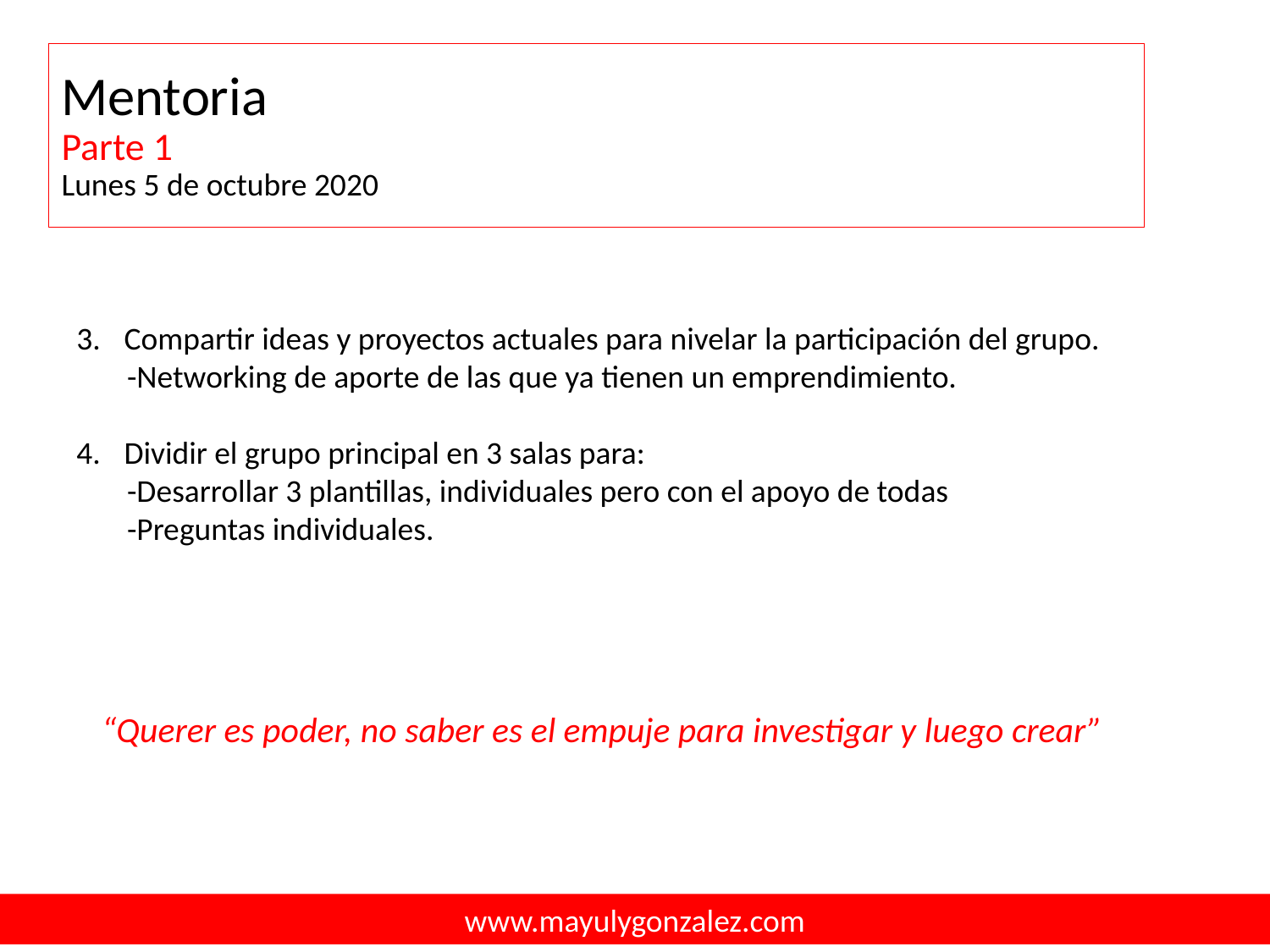

# Mentoria Parte 1 Lunes 5 de octubre 2020

Compartir ideas y proyectos actuales para nivelar la participación del grupo.
       -Networking de aporte de las que ya tienen un emprendimiento.

Dividir el grupo principal en 3 salas para:
       -Desarrollar 3 plantillas, individuales pero con el apoyo de todas
       -Preguntas individuales.

“Querer es poder, no saber es el empuje para investigar y luego crear”
www.mayulygonzalez.com